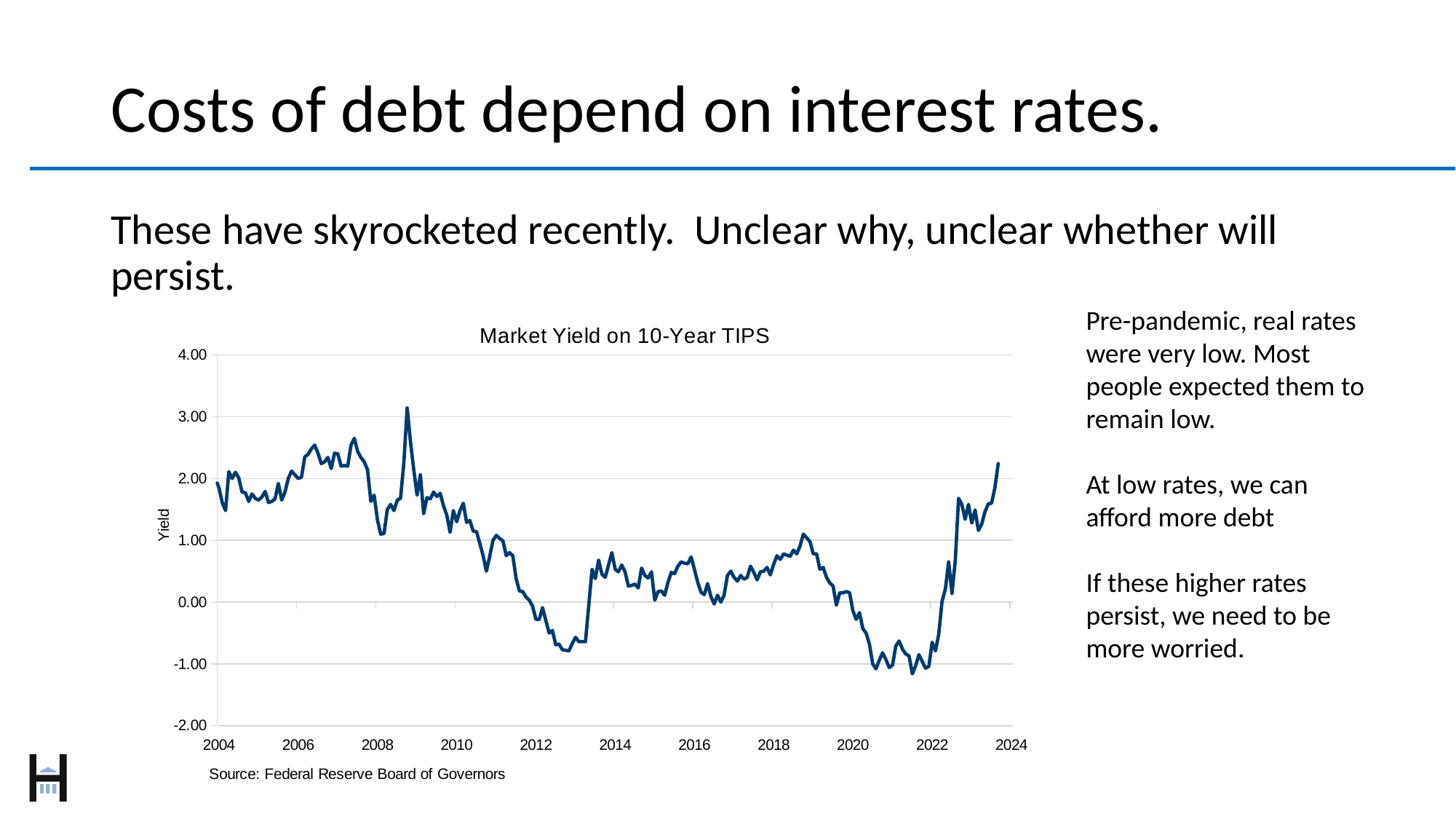

# Costs of debt depend on interest rates.
These have skyrocketed recently.  Unclear why, unclear whether will persist.

### Chart: Market Yield on 10-Year TIPS

| Category | Yield |
|---|---|
| 37622 | 2.19 |
| 37653 | 1.77 |
| 37681 | 2.03 |
| 37712 | 2.16 |
| 37742 | 1.77 |
| 37773 | 1.9 |
| 37803 | 2.41 |
| 37834 | 2.29 |
| 37865 | 1.95 |
| 37895 | 1.93 |
| 37926 | 2.03 |
| 37956 | 2.0 |
| 37987 | 1.85 |
| 38018 | 1.61 |
| 38047 | 1.48 |
| 38078 | 2.11 |
| 38108 | 2.0 |
| 38139 | 2.1 |
| 38169 | 2.01 |
| 38200 | 1.78 |
| 38231 | 1.77 |
| 38261 | 1.63 |
| 38292 | 1.75 |
| 38322 | 1.68 |
| 38353 | 1.65 |
| 38384 | 1.7 |
| 38412 | 1.79 |
| 38443 | 1.61 |
| 38473 | 1.63 |
| 38504 | 1.67 |
| 38534 | 1.92 |
| 38565 | 1.65 |
| 38596 | 1.78 |
| 38626 | 2.0 |
| 38657 | 2.12 |
| 38687 | 2.06 |
| 38718 | 2.0 |
| 38749 | 2.02 |
| 38777 | 2.35 |
| 38808 | 2.39 |
| 38838 | 2.48 |
| 38869 | 2.54 |
| 38899 | 2.41 |
| 38930 | 2.24 |
| 38961 | 2.27 |
| 38991 | 2.34 |
| 39022 | 2.16 |
| 39052 | 2.41 |
| 39083 | 2.4 |
| 39114 | 2.2 |
| 39142 | 2.21 |
| 39173 | 2.2 |
| 39203 | 2.54 |
| 39234 | 2.65 |
| 39264 | 2.44 |
| 39295 | 2.34 |
| 39326 | 2.27 |
| 39356 | 2.14 |
| 39387 | 1.63 |
| 39417 | 1.73 |
| 39448 | 1.33 |
| 39479 | 1.1 |
| 39508 | 1.11 |
| 39539 | 1.5 |
| 39569 | 1.58 |
| 39600 | 1.48 |
| 39630 | 1.65 |
| 39661 | 1.68 |
| 39692 | 2.25 |
| 39722 | 3.14 |
| 39753 | 2.6 |
| 39783 | 2.14 |
| 39814 | 1.73 |
| 39845 | 2.06 |
| 39873 | 1.43 |
| 39904 | 1.69 |
| 39934 | 1.67 |
| 39965 | 1.78 |
| 39995 | 1.71 |
| 40026 | 1.76 |
| 40057 | 1.56 |
| 40087 | 1.41 |
| 40118 | 1.13 |
| 40148 | 1.48 |
| 40179 | 1.3 |
| 40210 | 1.48 |
| 40238 | 1.6 |
| 40269 | 1.29 |
| 40299 | 1.32 |
| 40330 | 1.15 |
| 40360 | 1.14 |
| 40391 | 0.95 |
| 40422 | 0.75 |
| 40452 | 0.5 |
| 40483 | 0.74 |
| 40513 | 1.0 |
| 40544 | 1.08 |
| 40575 | 1.03 |
| 40603 | 0.99 |
| 40634 | 0.75 |
| 40664 | 0.8 |
| 40695 | 0.75 |
| 40725 | 0.38 |
| 40756 | 0.18 |
| 40787 | 0.17 |
| 40817 | 0.08 |
| 40848 | 0.03 |
| 40878 | -0.07 |
| 40909 | -0.28 |
| 40940 | -0.28 |
| 40969 | -0.09 |
| 41000 | -0.3 |
| 41030 | -0.5 |
| 41061 | -0.46 |
| 41091 | -0.69 |
| 41122 | -0.68 |
| 41153 | -0.77 |
| 41183 | -0.78 |
| 41214 | -0.79 |
| 41244 | -0.67 |
| 41275 | -0.57 |
| 41306 | -0.64 |
| 41334 | -0.64 |
| 41365 | -0.64 |
| 41395 | -0.05 |
| 41426 | 0.53 |
| 41456 | 0.38 |
| 41487 | 0.68 |
| 41518 | 0.45 |
| 41548 | 0.4 |
| 41579 | 0.6 |
| 41609 | 0.8 |
| 41640 | 0.53 |
| 41671 | 0.49 |
| 41699 | 0.6 |
| 41730 | 0.49 |
| 41760 | 0.26 |
| 41791 | 0.27 |
| 41821 | 0.29 |
| 41852 | 0.23 |
| 41883 | 0.55 |
| 41913 | 0.43 |
| 41944 | 0.39 |
| 41974 | 0.49 |
| 42005 | 0.03 |
| 42036 | 0.17 |
| 42064 | 0.18 |
| 42095 | 0.11 |
| 42125 | 0.32 |
| 42156 | 0.48 |
| 42186 | 0.46 |
| 42217 | 0.58 |
| 42248 | 0.65 |
| 42278 | 0.63 |
| 42309 | 0.62 |
| 42339 | 0.73 |
| 42370 | 0.53 |
| 42401 | 0.32 |
| 42430 | 0.16 |
| 42461 | 0.12 |
| 42491 | 0.3 |
| 42522 | 0.09 |
| 42552 | -0.03 |
| 42583 | 0.11 |
| 42614 | 0.0 |
| 42644 | 0.11 |
| 42675 | 0.43 |
| 42705 | 0.5 |
| 42736 | 0.4 |
| 42767 | 0.34 |
| 42795 | 0.43 |
| 42826 | 0.37 |
| 42856 | 0.4 |
| 42887 | 0.58 |
| 42917 | 0.48 |
| 42948 | 0.36 |
| 42979 | 0.49 |
| 43009 | 0.5 |
| 43040 | 0.56 |
| 43070 | 0.44 |
| 43101 | 0.61 |
| 43132 | 0.75 |
| 43160 | 0.69 |
| 43191 | 0.78 |
| 43221 | 0.76 |
| 43252 | 0.74 |
| 43282 | 0.84 |
| 43313 | 0.78 |
| 43344 | 0.91 |
| 43374 | 1.1 |
| 43405 | 1.04 |
| 43435 | 0.98 |
| 43466 | 0.78 |
| 43497 | 0.78 |
| 43525 | 0.53 |
| 43556 | 0.56 |
| 43586 | 0.4 |
| 43617 | 0.31 |
| 43647 | 0.26 |
| 43678 | -0.05 |
| 43709 | 0.15 |
| 43739 | 0.15 |
| 43770 | 0.17 |
| 43800 | 0.15 |
| 43831 | -0.14 |
| 43862 | -0.28 |
| 43891 | -0.17 |
| 43922 | -0.43 |
| 43952 | -0.5 |
| 43983 | -0.68 |
| 44013 | -1.0 |
| 44044 | -1.08 |
| 44075 | -0.94 |
| 44105 | -0.82 |
| 44136 | -0.93 |
| 44166 | -1.06 |
| 44197 | -1.02 |
| 44228 | -0.71 |
| 44256 | -0.63 |
| 44287 | -0.76 |
| 44317 | -0.84 |
| 44348 | -0.87 |
| 44378 | -1.16 |
| 44409 | -1.03 |
| 44440 | -0.85 |
| 44470 | -0.96 |
| 44501 | -1.07 |
| 44531 | -1.04 |
| 44562 | -0.65 |
| 44593 | -0.79 |
| 44621 | -0.52 |
| 44652 | 0.01 |
| 44682 | 0.21 |
| 44713 | 0.65 |
| 44743 | 0.14 |
| 44774 | 0.67 |
| 44805 | 1.68 |
| 44835 | 1.58 |
| 44866 | 1.34 |
| 44896 | 1.58 |
| 44927 | 1.28 |
| 44958 | 1.49 |
| 44986 | 1.16 |
| 45017 | 1.26 |
| 45047 | 1.46 |
| 45078 | 1.59 |
| 45108 | 1.6 |
| 45139 | 1.85 |
| 45170 | 2.24 |
Pre-pandemic, real rates were very low. Most people expected them to remain low.

At low rates, we can afford more debt

If these higher rates persist, we need to be more worried.